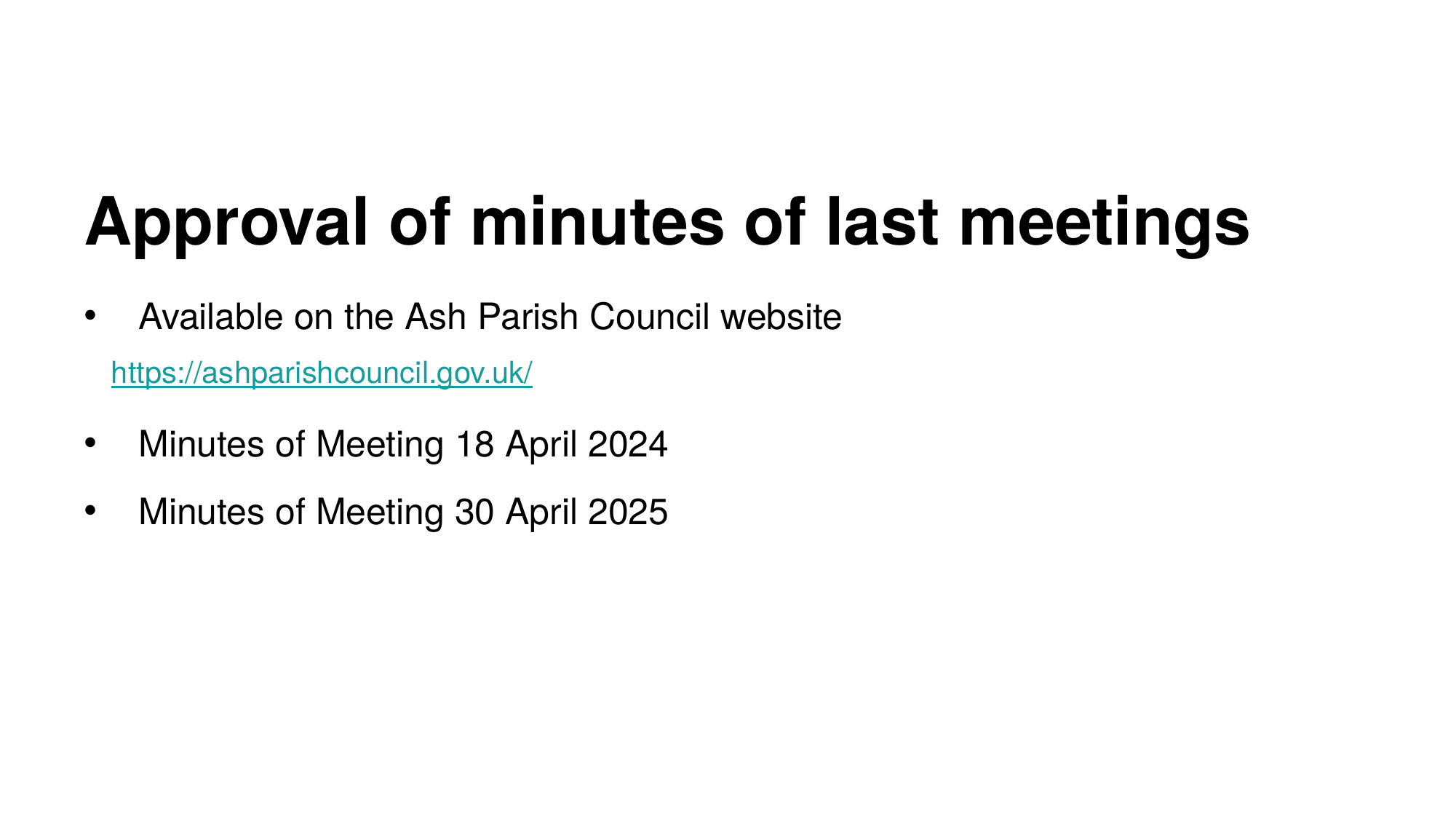

# Approval of minutes of last meetings
Available on the Ash Parish Council website
https://ashparishcouncil.gov.uk/
Minutes of Meeting 18 April 2024
Minutes of Meeting 30 April 2025